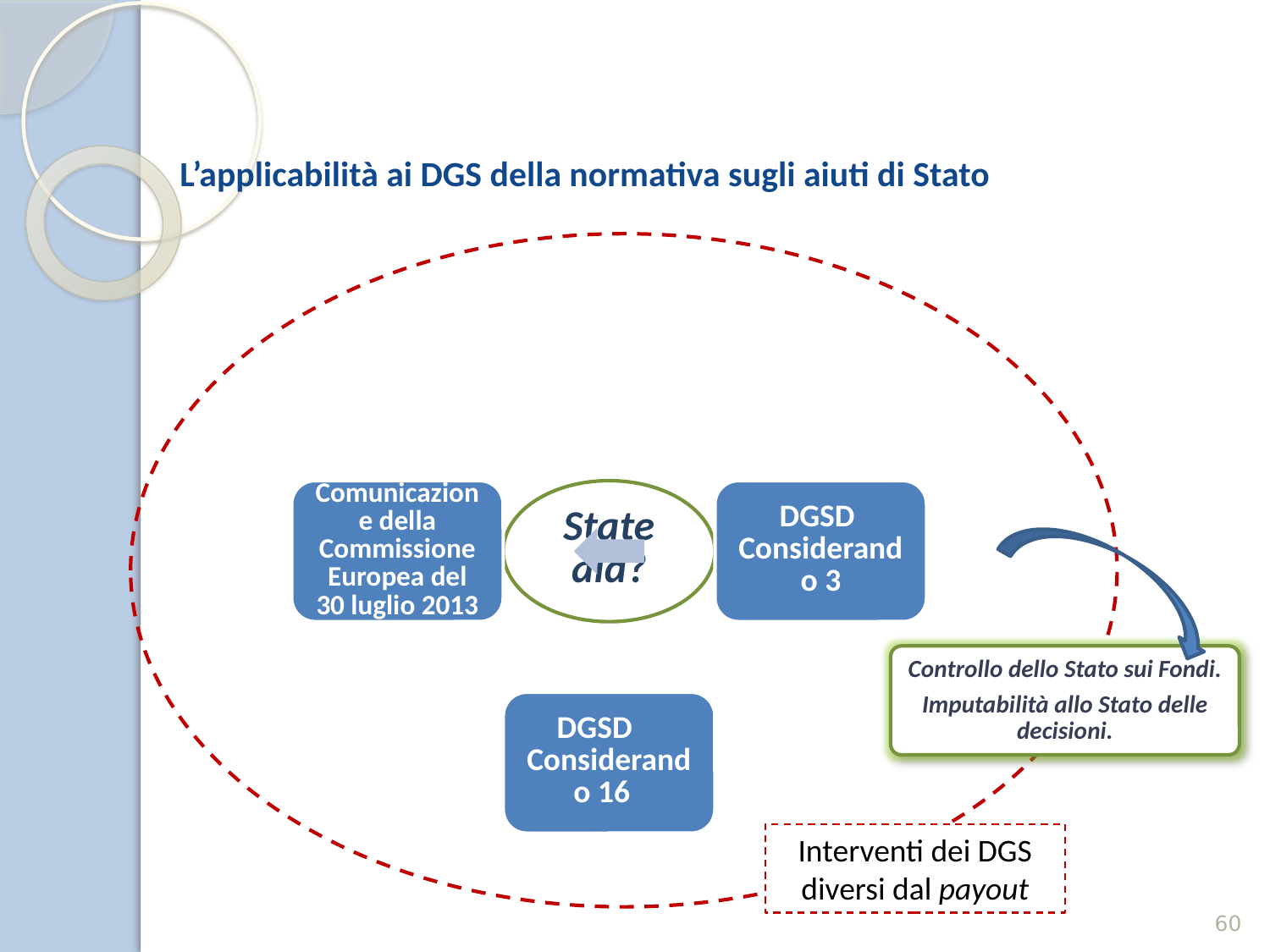

L’applicabilità ai DGS della normativa sugli aiuti di Stato

State aid?
DGSD  Considerando 3
DGSD     Considerando 16
Comunicazione della Commissione Europea del 30 luglio 2013
Interventi dei DGS diversi dal payout

Controllo dello Stato sui Fondi.
Imputabilità allo Stato delle decisioni.
60